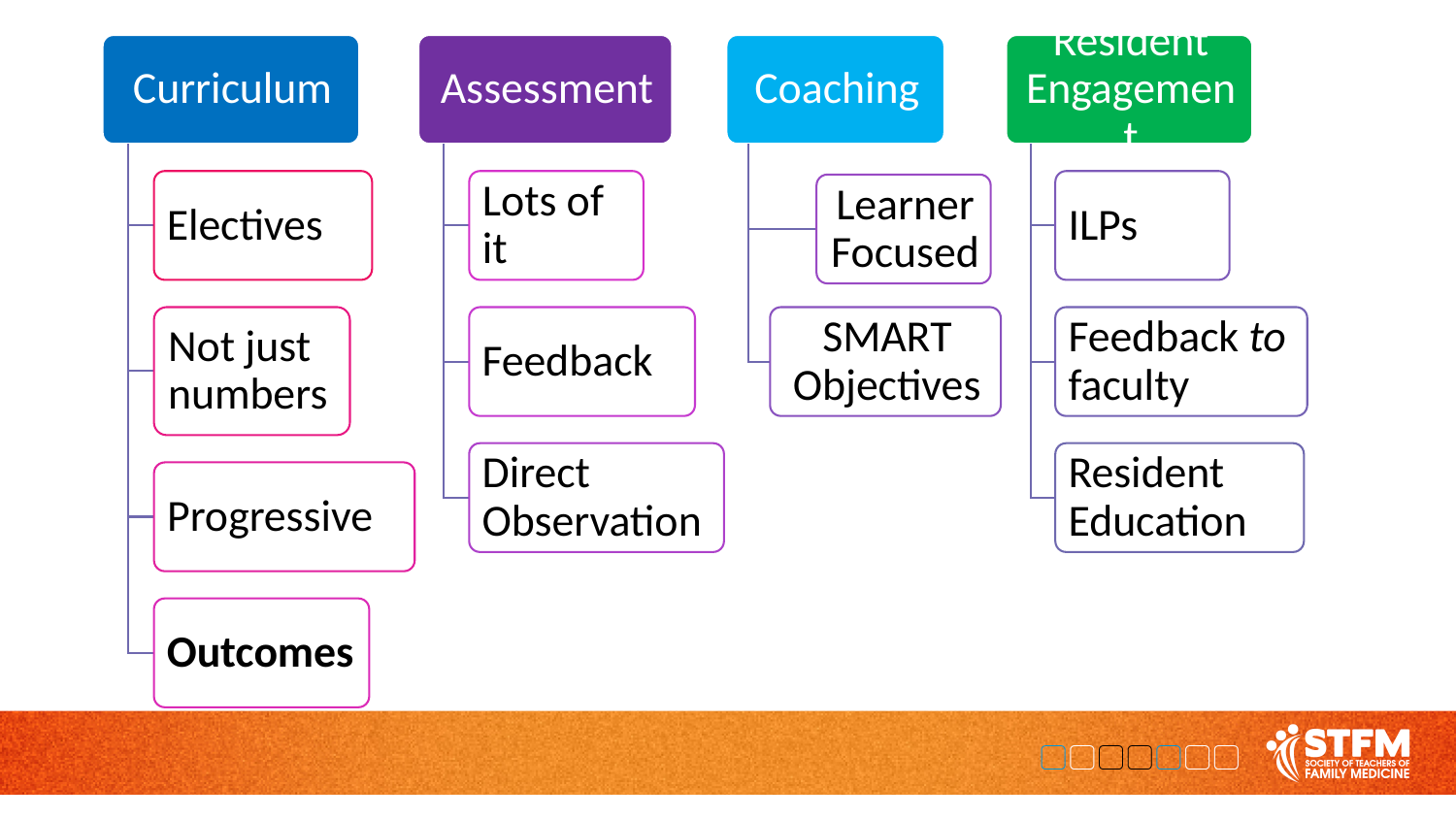

Curriculum
Electives
Not just numbers
Progressive
Outcomes
Assessment
Lots of it
Feedback
Direct Observation
Coaching
Learner Focused
SMART Objectives
Resident Engagement
ILPs
Feedback to faculty
Resident Education